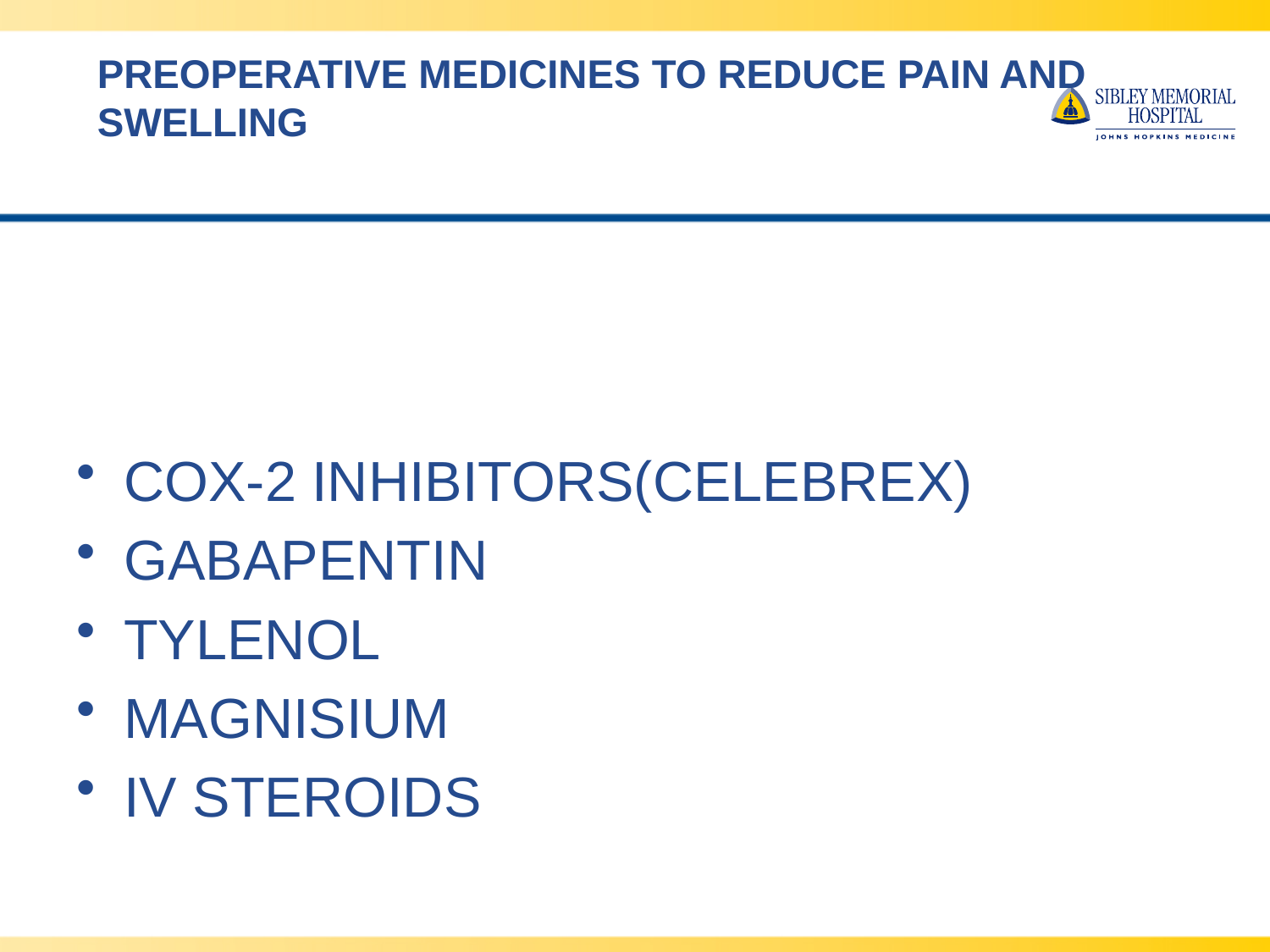

# PREOPERATIVE MEDICINES TO REDUCE PAIN AND SWELLING

COX-2 INHIBITORS(CELEBREX)
GABAPENTIN
TYLENOL
MAGNISIUM
IV STEROIDS